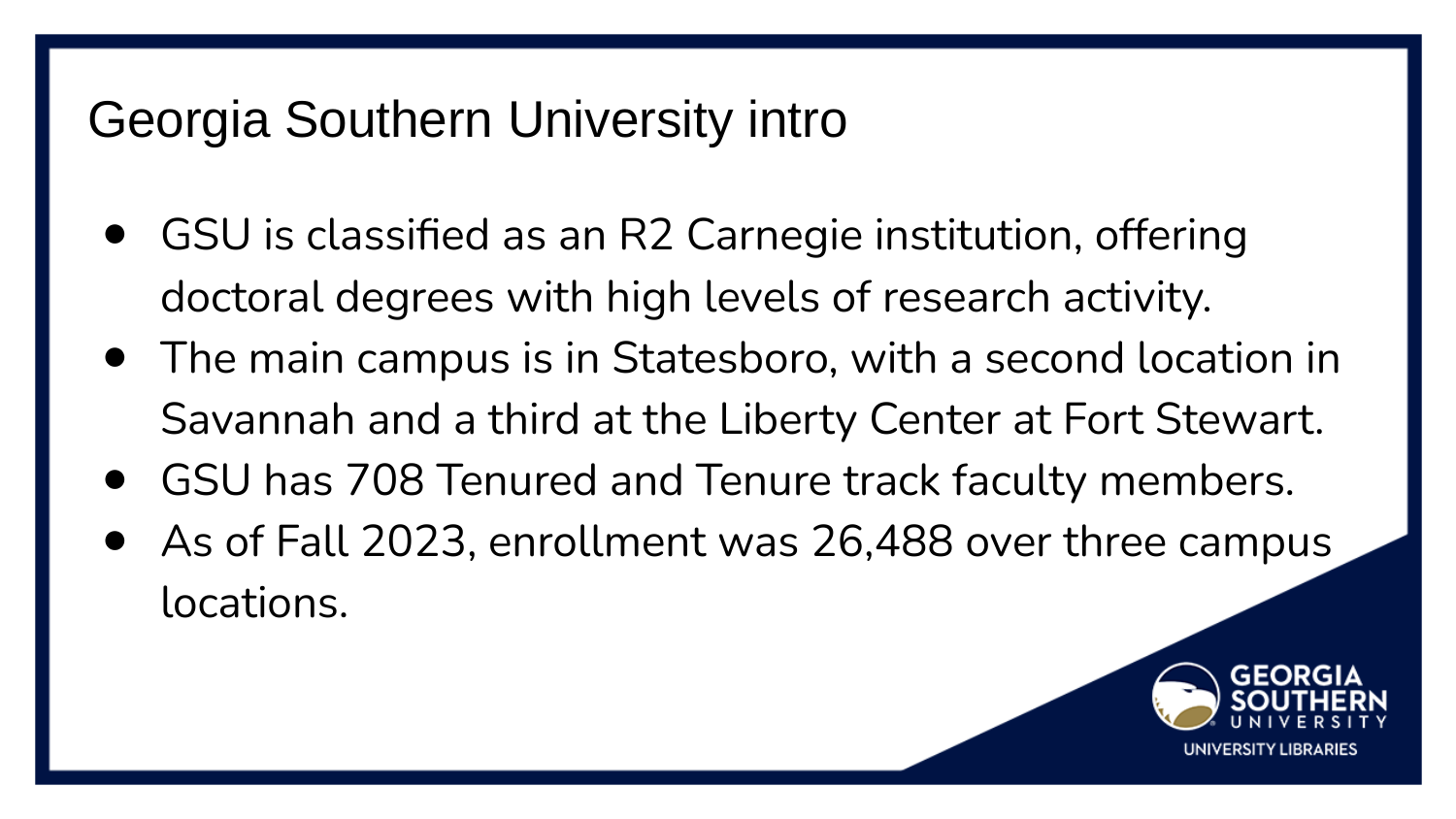

# Georgia Southern University intro
GSU is classified as an R2 Carnegie institution, offering doctoral degrees with high levels of research activity.
The main campus is in Statesboro, with a second location in Savannah and a third at the Liberty Center at Fort Stewart.
GSU has 708 Tenured and Tenure track faculty members.
As of Fall 2023, enrollment was 26,488 over three campus locations.